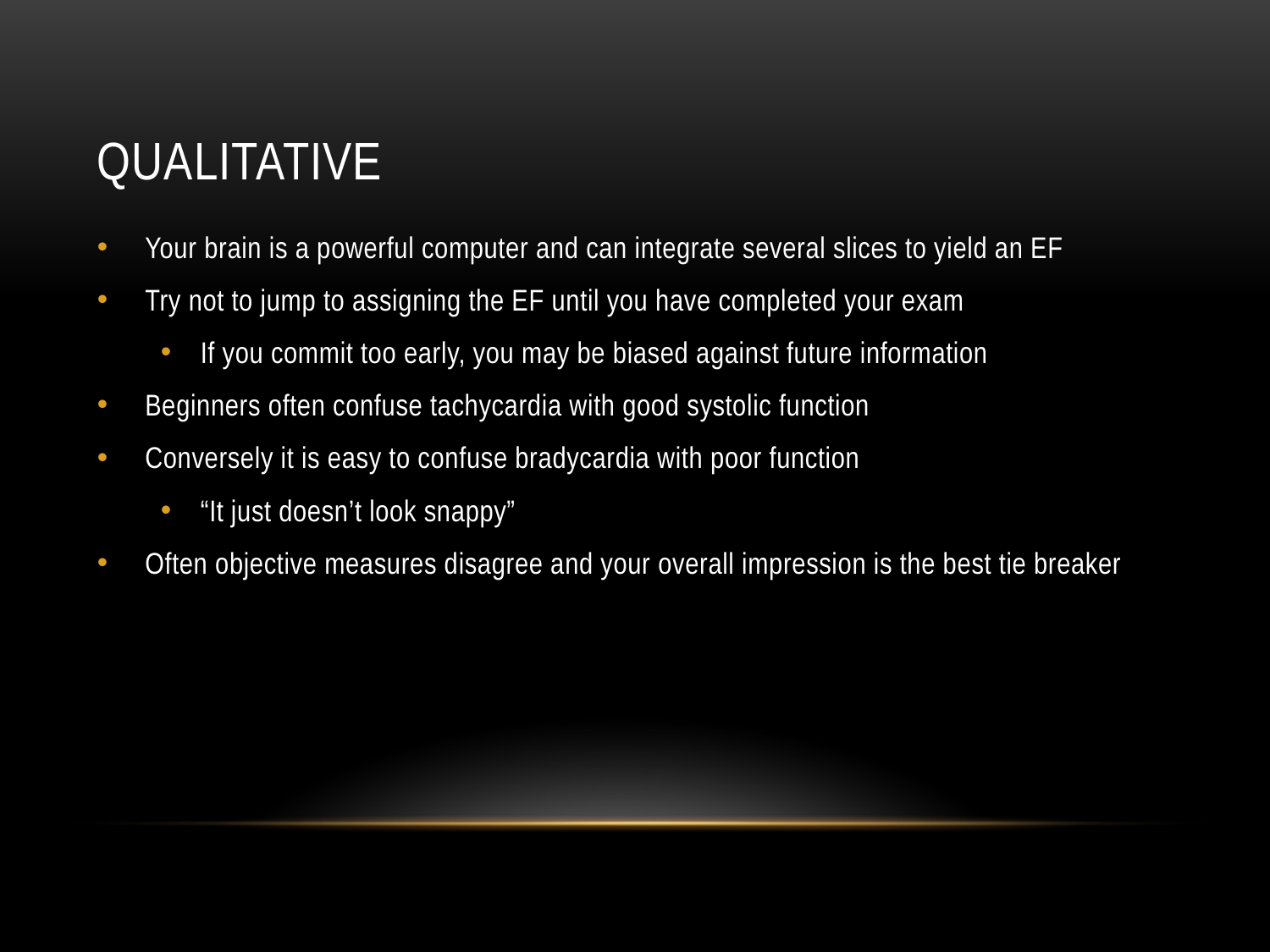

# Qualitative
Your brain is a powerful computer and can integrate several slices to yield an EF
Try not to jump to assigning the EF until you have completed your exam
If you commit too early, you may be biased against future information
Beginners often confuse tachycardia with good systolic function
Conversely it is easy to confuse bradycardia with poor function
“It just doesn’t look snappy”
Often objective measures disagree and your overall impression is the best tie breaker